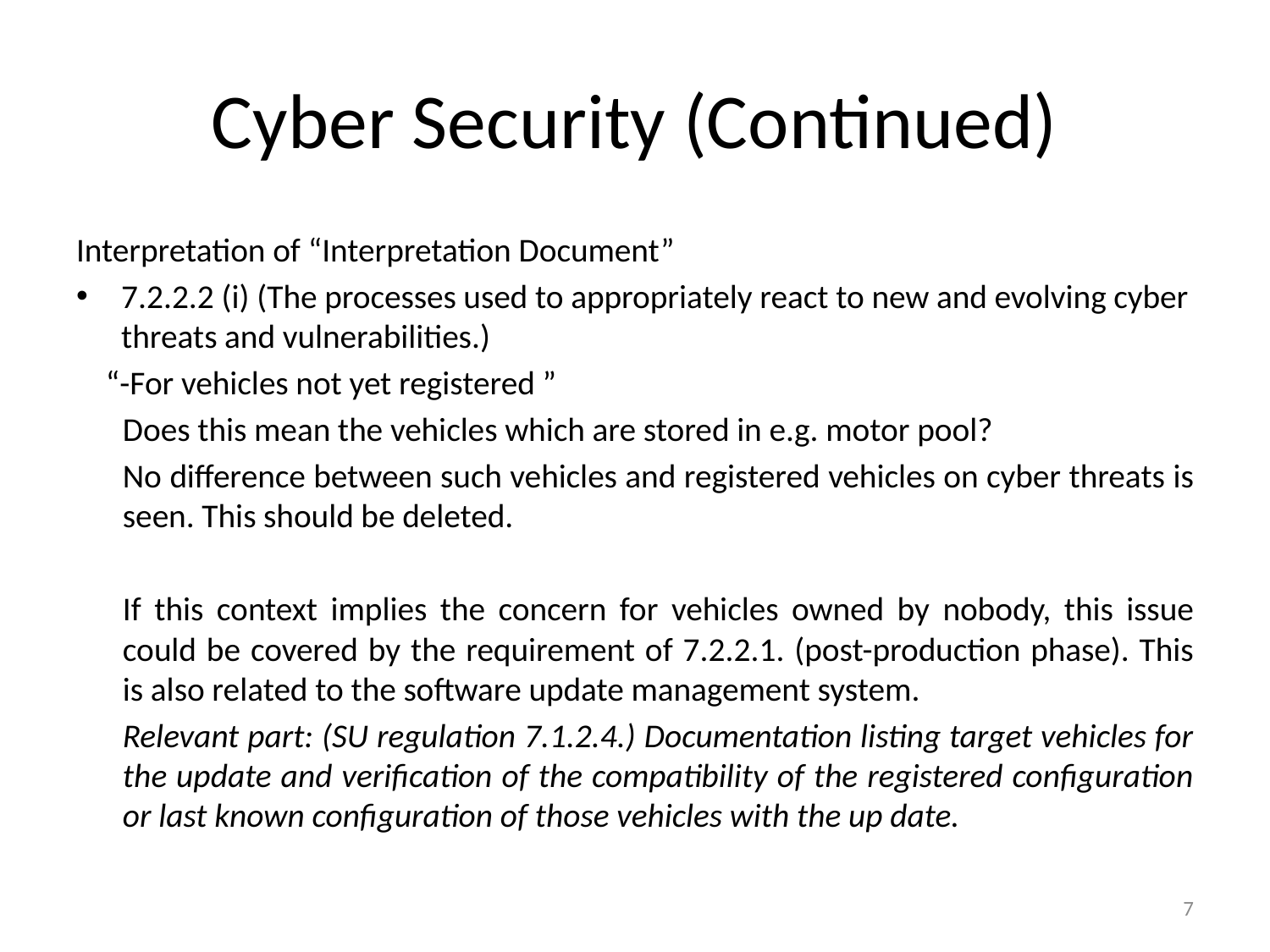

# Cyber Security (Continued)
Interpretation of “Interpretation Document”
7.2.2.2 (i) (The processes used to appropriately react to new and evolving cyber threats and vulnerabilities.)
    “-For vehicles not yet registered ”
Does this mean the vehicles which are stored in e.g. motor pool?
No difference between such vehicles and registered vehicles on cyber threats is seen. This should be deleted.

If this context implies the concern for vehicles owned by nobody, this issue could be covered by the requirement of 7.2.2.1. (post-production phase). This is also related to the software update management system.
Relevant part: (SU regulation 7.1.2.4.) Documentation listing target vehicles for the update and verification of the compatibility of the registered configuration or last known configuration of those vehicles with the up date.
7